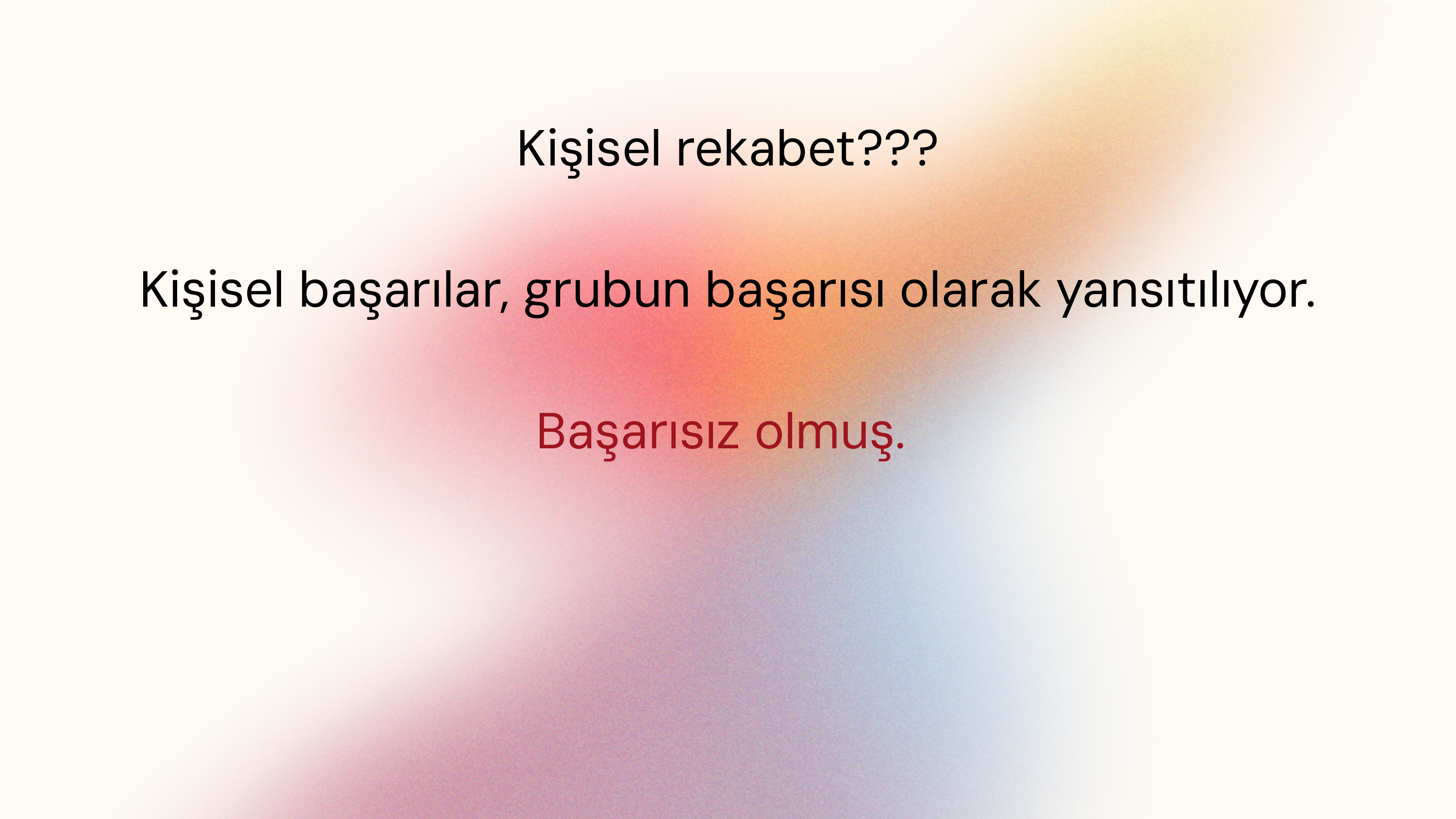

Kişisel rekabet???

Kişisel başarılar, grubun başarısı olarak yansıtılıyor.

Başarısız olmuş.